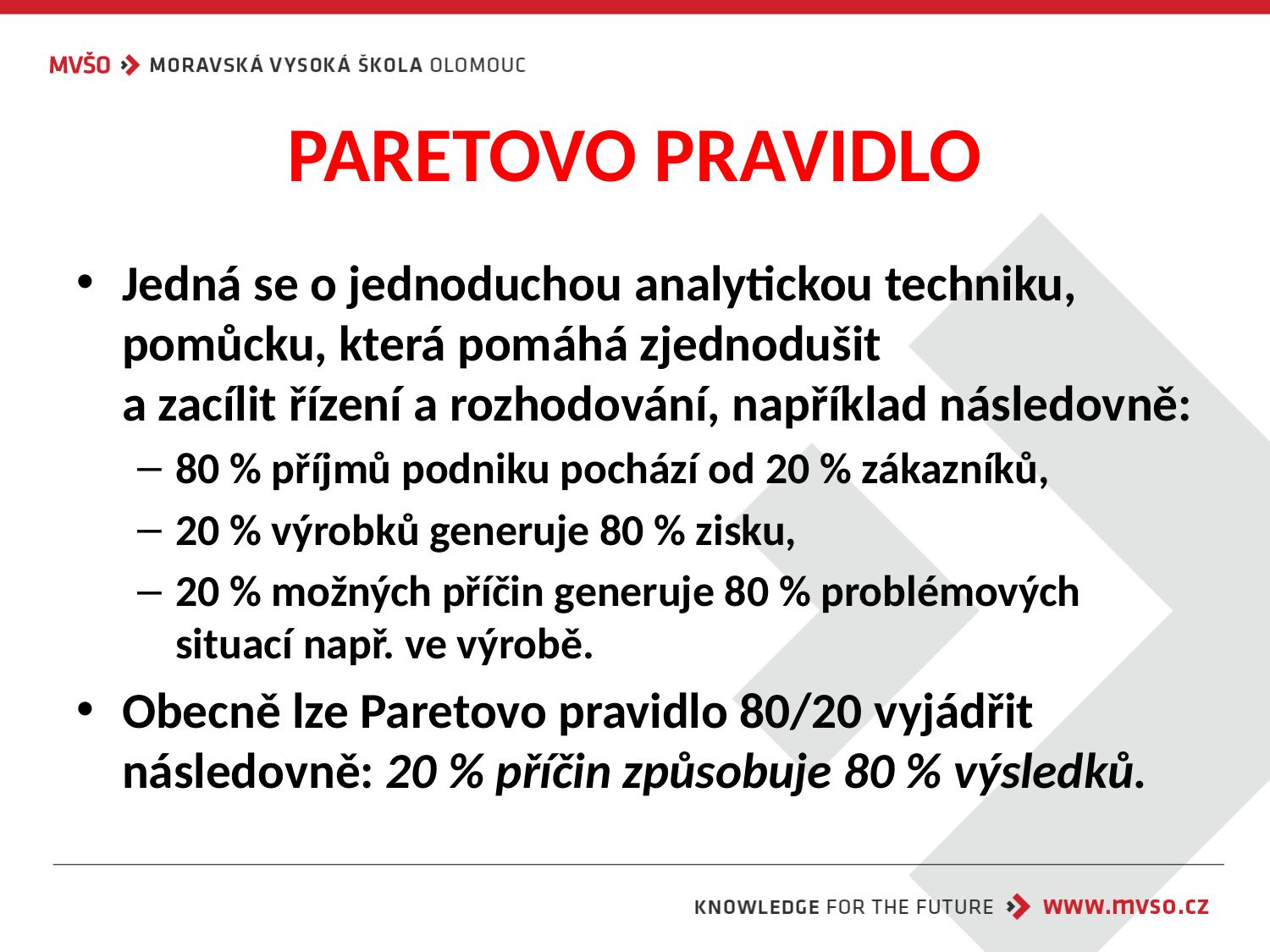

# PARETOVO PRAVIDLO
Jedná se o jednoduchou analytickou techniku, pomůcku, která pomáhá zjednodušit
a zacílit řízení a rozhodování, například následovně:
80 % příjmů podniku pochází od 20 % zákazníků,
20 % výrobků generuje 80 % zisku,
20 % možných příčin generuje 80 % problémových situací např. ve výrobě.
Obecně lze Paretovo pravidlo 80/20 vyjádřit následovně: 20 % příčin způsobuje 80 % výsledků.